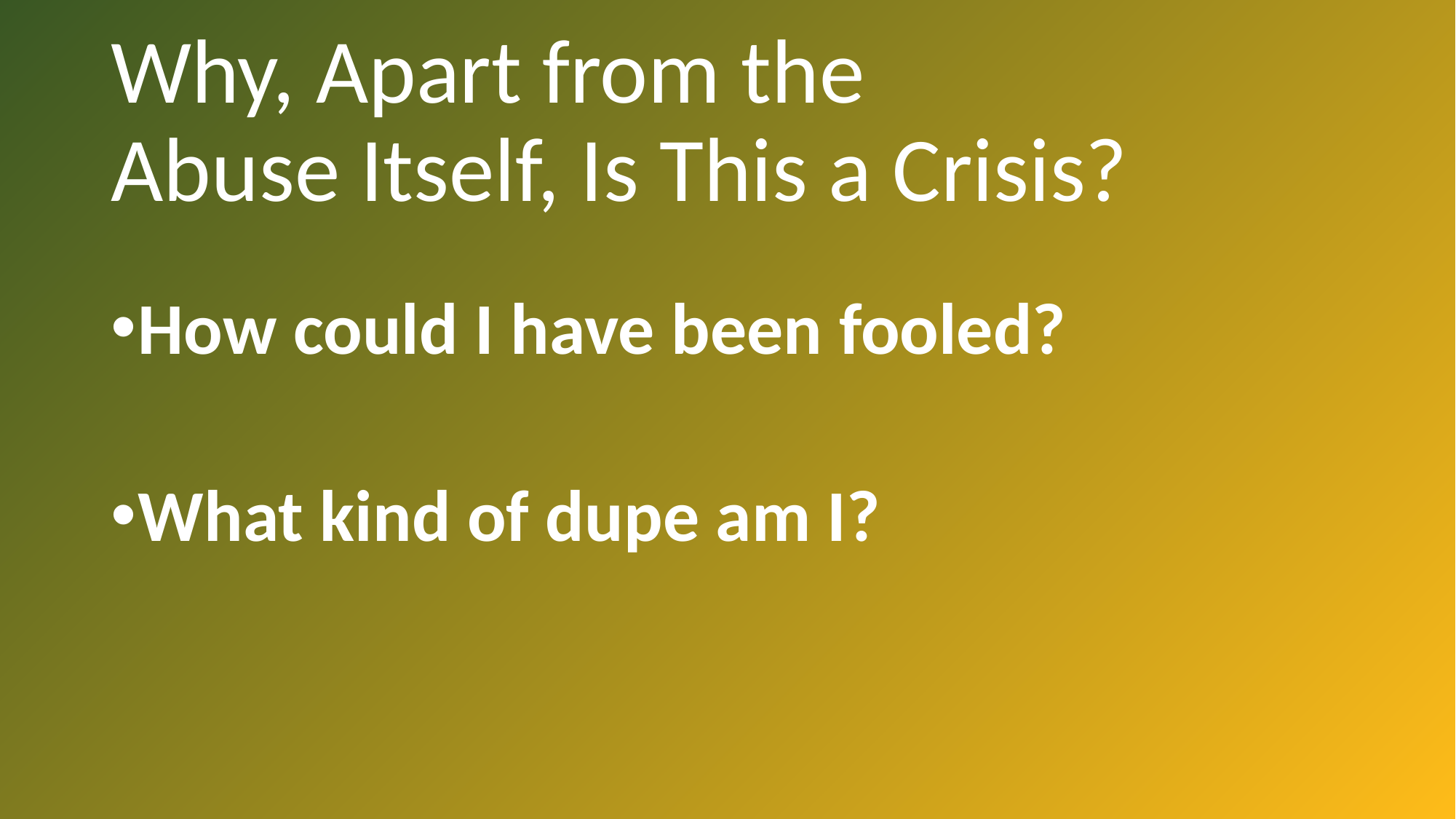

# Why, Apart from the Abuse Itself, Is This a Crisis?
How could I have been fooled?

What kind of dupe am I?